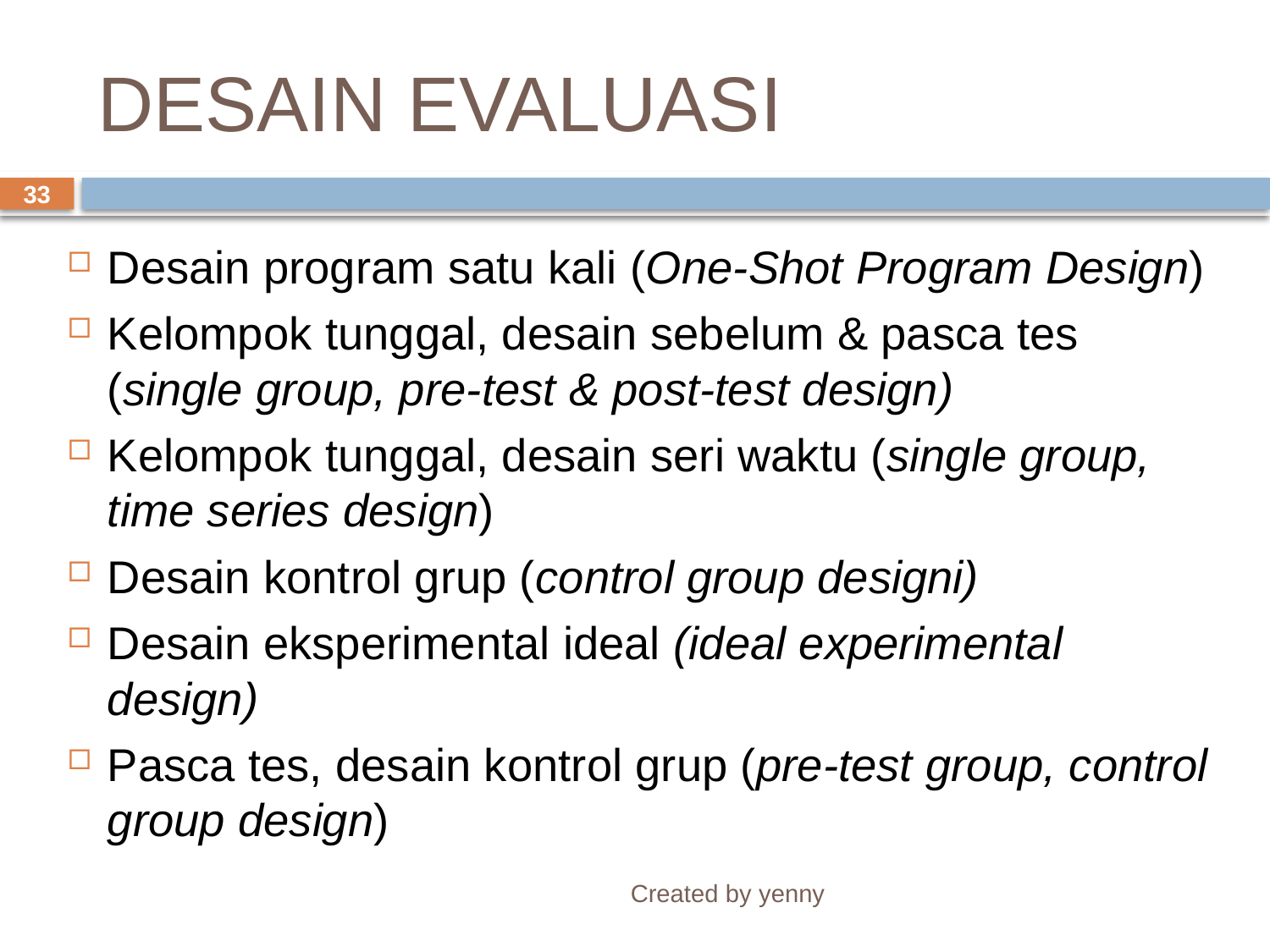

# DESAIN EVALUASI
33
Desain program satu kali (One-Shot Program Design)
Kelompok tunggal, desain sebelum & pasca tes (single group, pre-test & post-test design)
Kelompok tunggal, desain seri waktu (single group, time series design)
Desain kontrol grup (control group designi)
Desain eksperimental ideal (ideal experimental design)
Pasca tes, desain kontrol grup (pre-test group, control group design)
Created by yenny